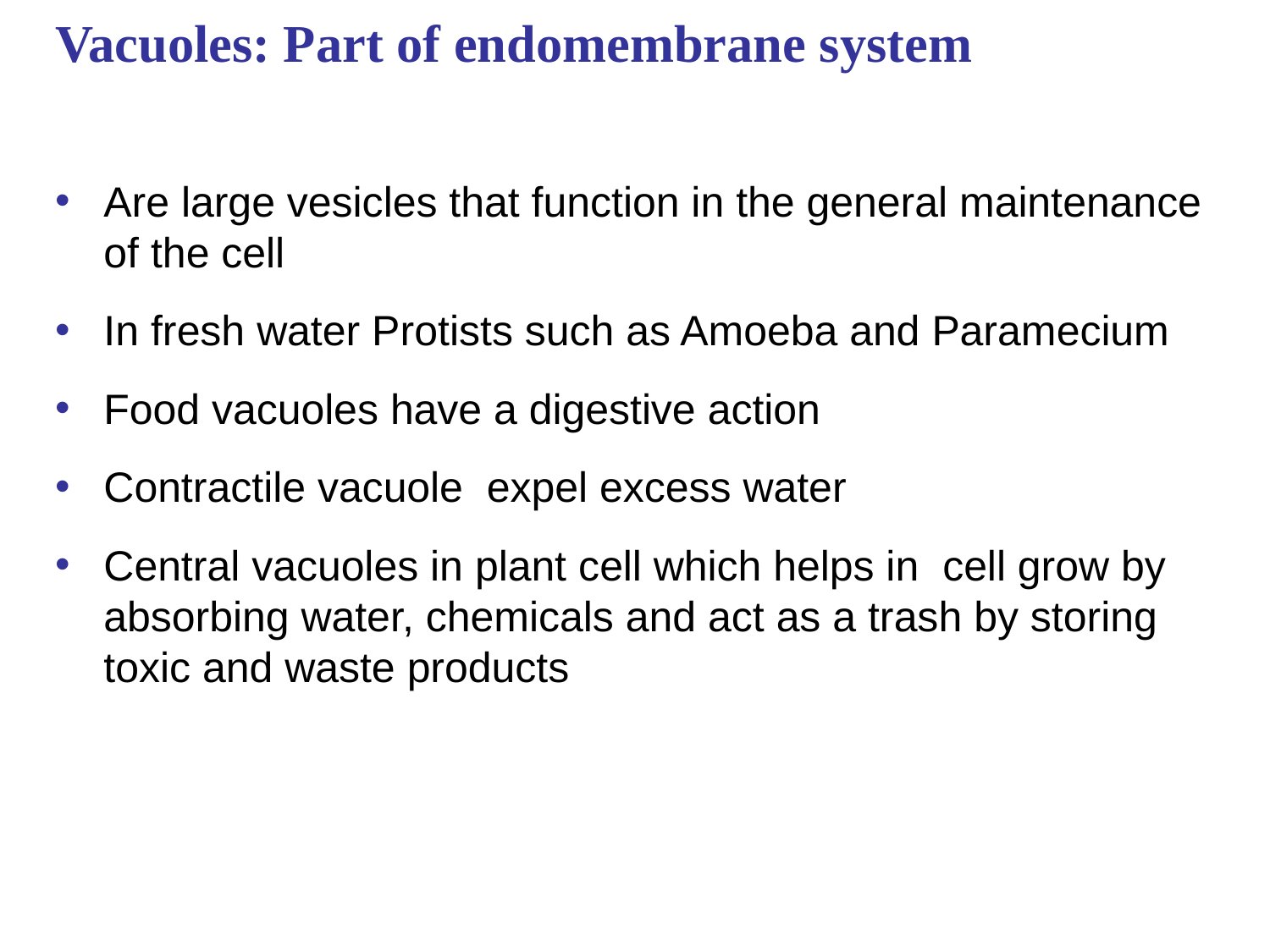

# Vacuoles: Part of endomembrane system
Are large vesicles that function in the general maintenance of the cell
In fresh water Protists such as Amoeba and Paramecium
Food vacuoles have a digestive action
Contractile vacuole  expel excess water
Central vacuoles in plant cell which helps in  cell grow by absorbing water, chemicals and act as a trash by storing toxic and waste products